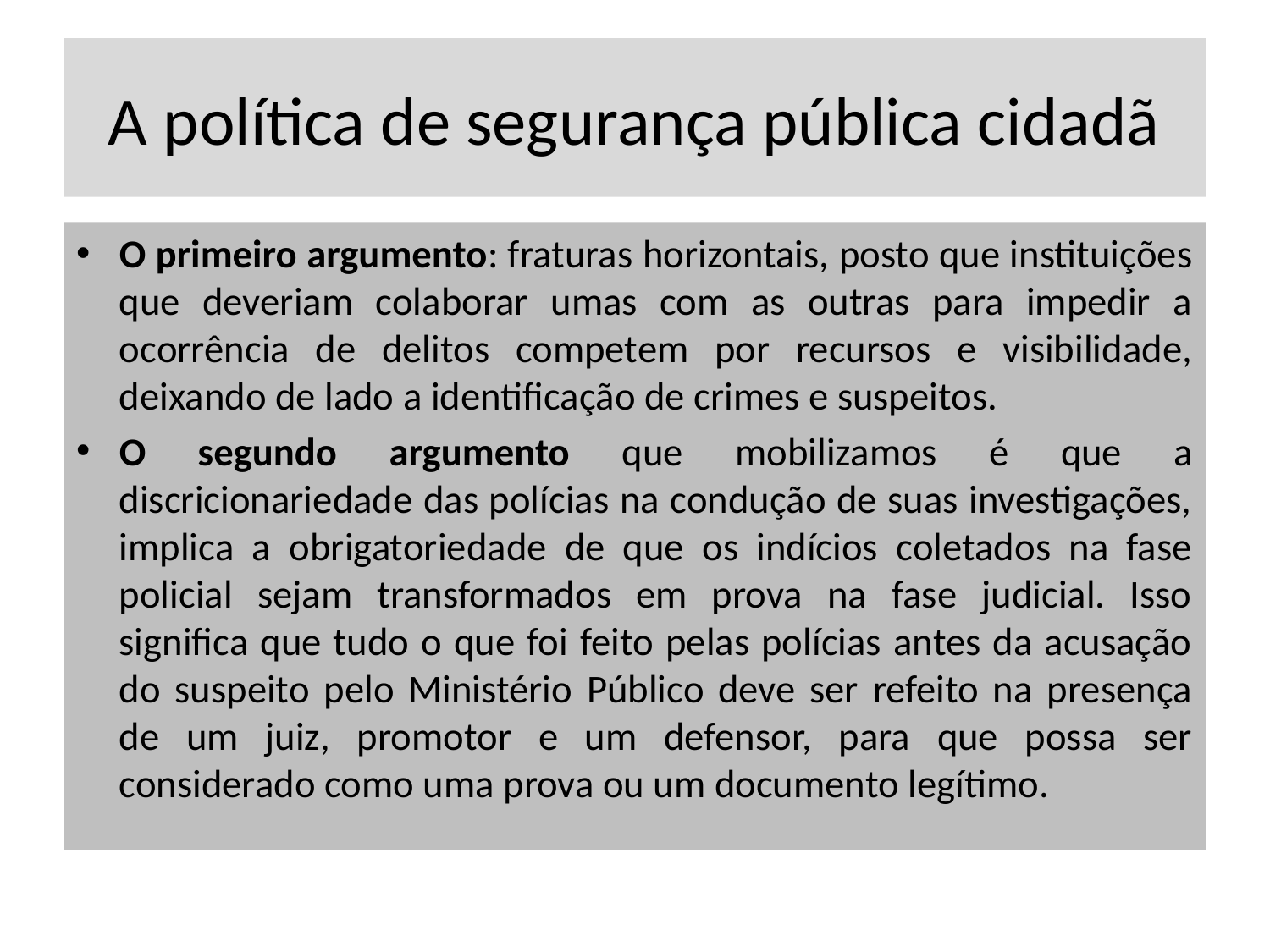

# A política de segurança pública cidadã
O primeiro argumento: fraturas horizontais, posto que instituições que deveriam colaborar umas com as outras para impedir a ocorrência de delitos competem por recursos e visibilidade, deixando de lado a identificação de crimes e suspeitos.
O segundo argumento que mobilizamos é que a discricionariedade das polícias na condução de suas investigações, implica a obrigatoriedade de que os indícios coletados na fase policial sejam transformados em prova na fase judicial. Isso significa que tudo o que foi feito pelas polícias antes da acusação do suspeito pelo Ministério Público deve ser refeito na presença de um juiz, promotor e um defensor, para que possa ser considerado como uma prova ou um documento legítimo.